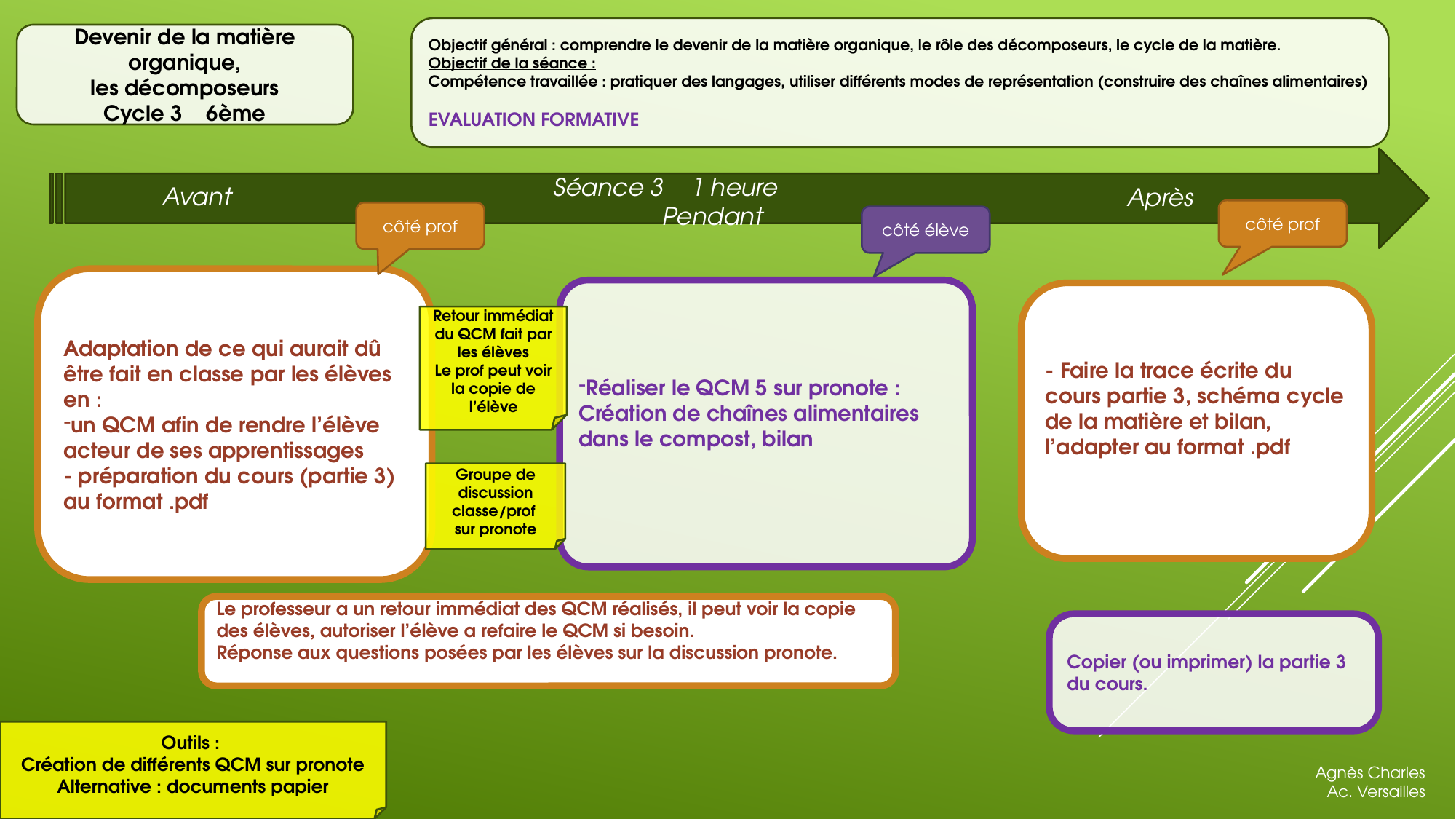

Objectif général : comprendre le devenir de la matière organique, le rôle des décomposeurs, le cycle de la matière.
Objectif de la séance :
Compétence travaillée : pratiquer des langages, utiliser différents modes de représentation (construire des chaînes alimentaires)

EVALUATION FORMATIVE
Devenir de la matière organique,
les décomposeurs
Cycle 3    6ème

Séance 3    1 heure
Pendant
Avant
Après
côté prof
côté prof
côté élève
Adaptation de ce qui aurait dû être fait en classe par les élèves en :
un QCM afin de rendre l’élève acteur de ses apprentissages
- préparation du cours (partie 3) au format .pdf
Réaliser le QCM 5 sur pronote : Création de chaînes alimentaires dans le compost, bilan

- Faire la trace écrite du cours partie 3, schéma cycle de la matière et bilan, l’adapter au format .pdf

Retour immédiat du QCM fait par les élèves
Le prof peut voir la copie de l’élève
Groupe de discussion classe/prof
sur pronote
Le professeur a un retour immédiat des QCM réalisés, il peut voir la copie des élèves, autoriser l’élève a refaire le QCM si besoin.
Réponse aux questions posées par les élèves sur la discussion pronote.

Copier (ou imprimer) la partie 3 du cours.
Outils :
Création de différents QCM sur pronote
Alternative : documents papier
Agnès Charles
Ac. Versailles